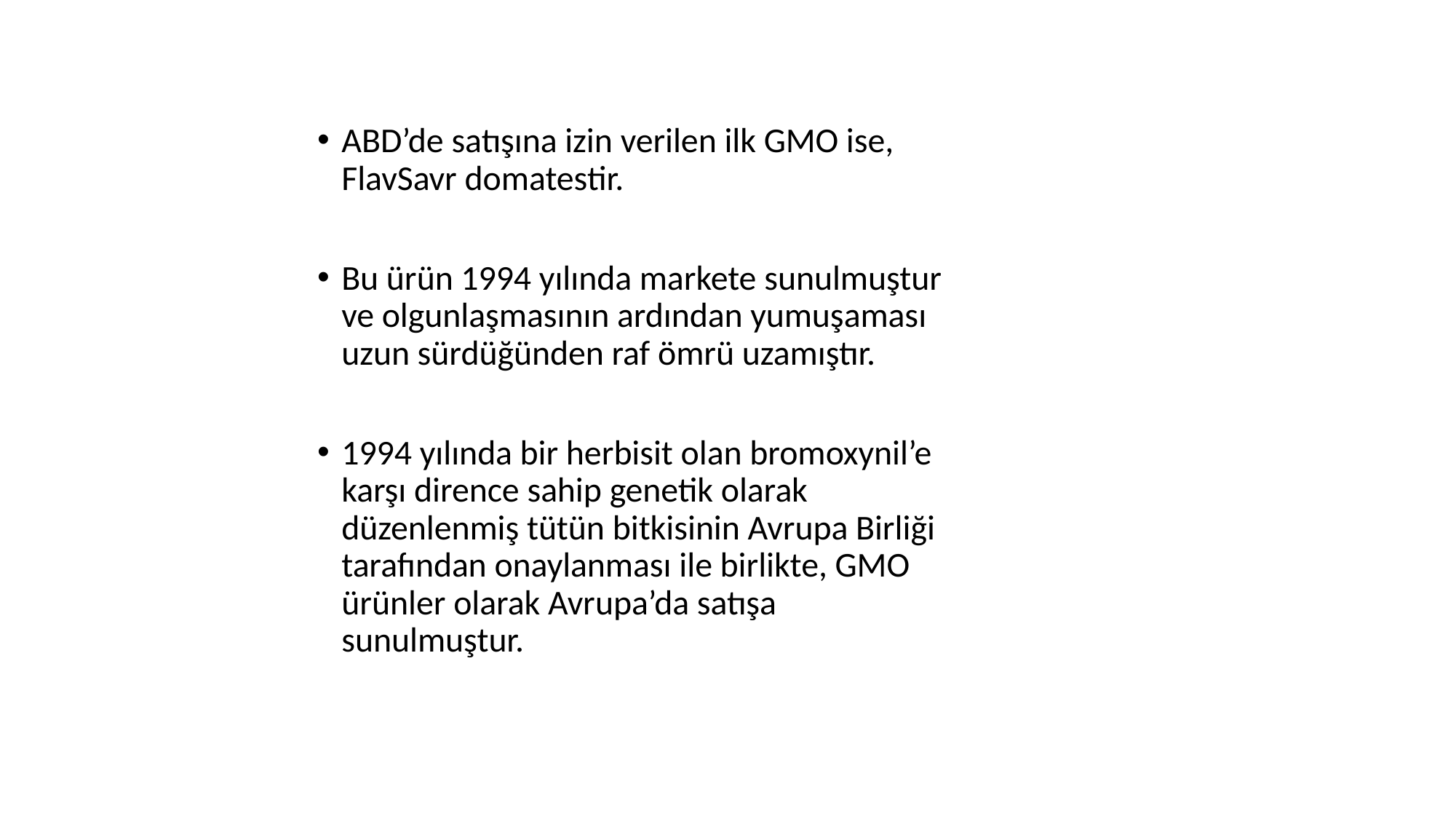

ABD’de satışına izin verilen ilk GMO ise, FlavSavr domatestir.

Bu ürün 1994 yılında markete sunulmuştur ve olgunlaşmasının ardından yumuşaması uzun sürdüğünden raf ömrü uzamıştır.

1994 yılında bir herbisit olan bromoxynil’e karşı dirence sahip genetik olarak düzenlenmiş tütün bitkisinin Avrupa Birliği tarafından onaylanması ile birlikte, GMO ürünler olarak Avrupa’da satışa sunulmuştur.